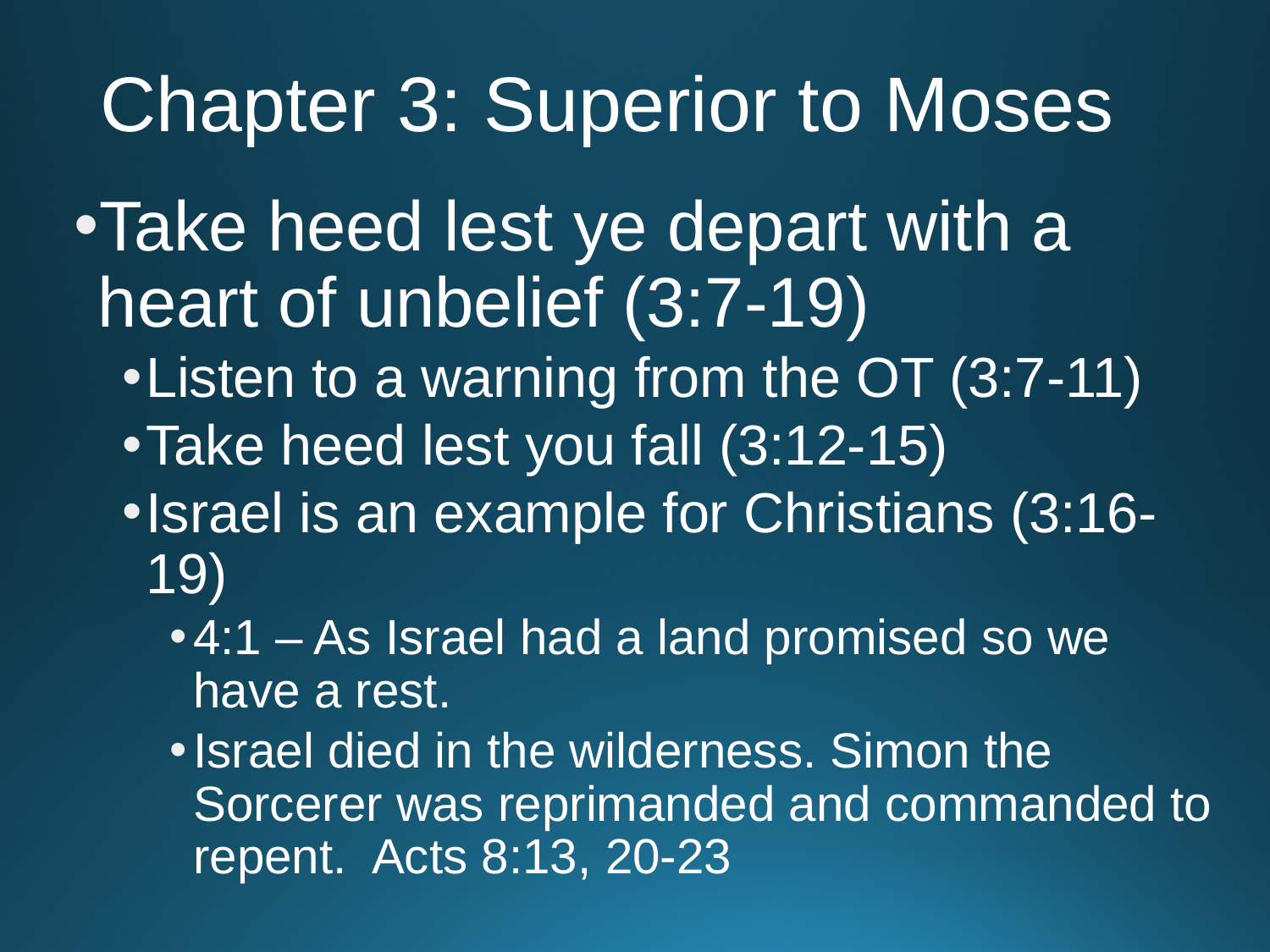

# Chapter 3: Superior to Moses
Take heed lest ye depart with a heart of unbelief (3:7-19)
Listen to a warning from the OT (3:7-11)
Take heed lest you fall (3:12-15)
Israel is an example for Christians (3:16-19)
4:1 – As Israel had a land promised so we have a rest.
Israel died in the wilderness. Simon the Sorcerer was reprimanded and commanded to repent.  Acts 8:13, 20-23